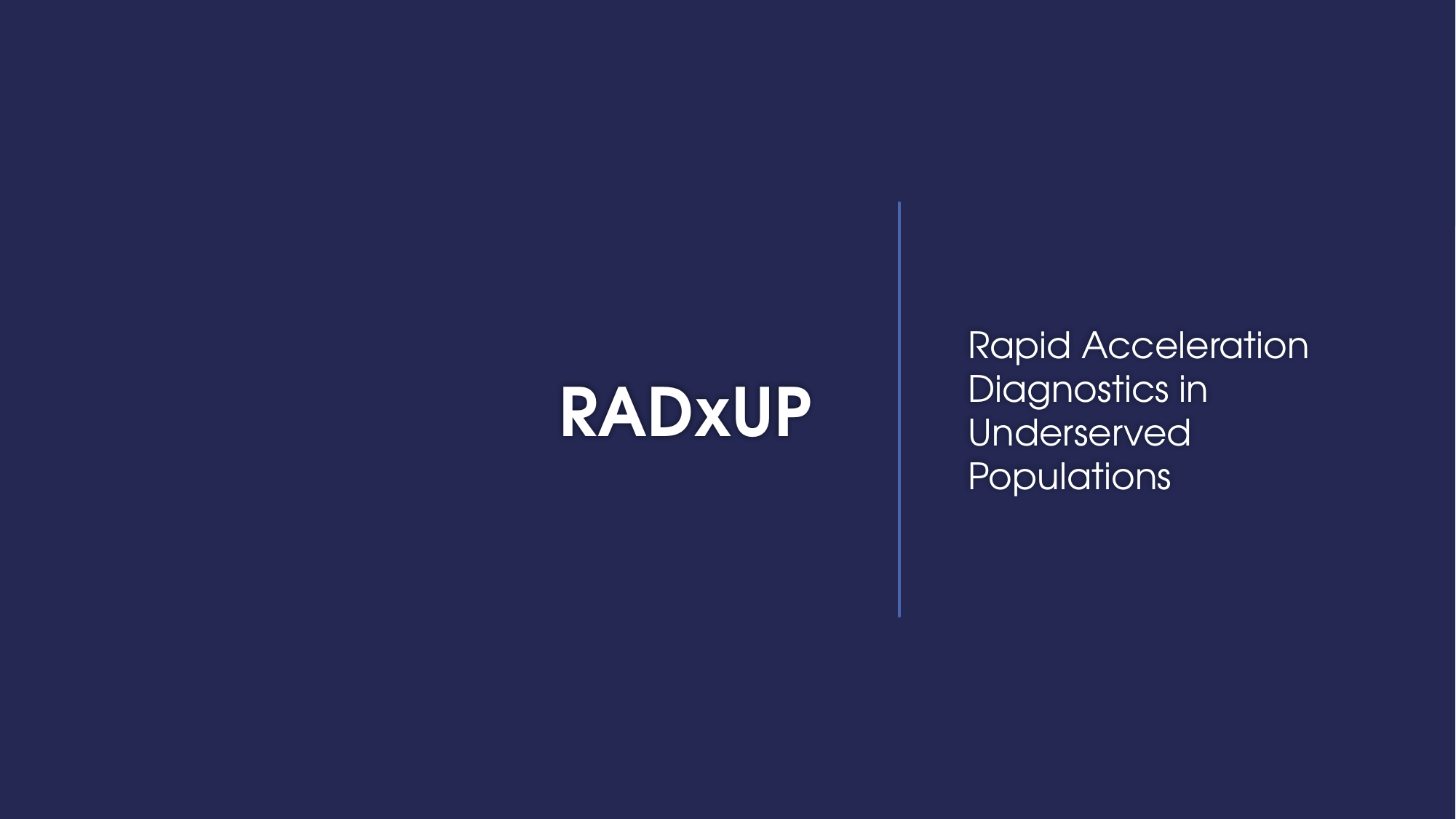

# RADxUP
Rapid Acceleration Diagnostics in Underserved Populations